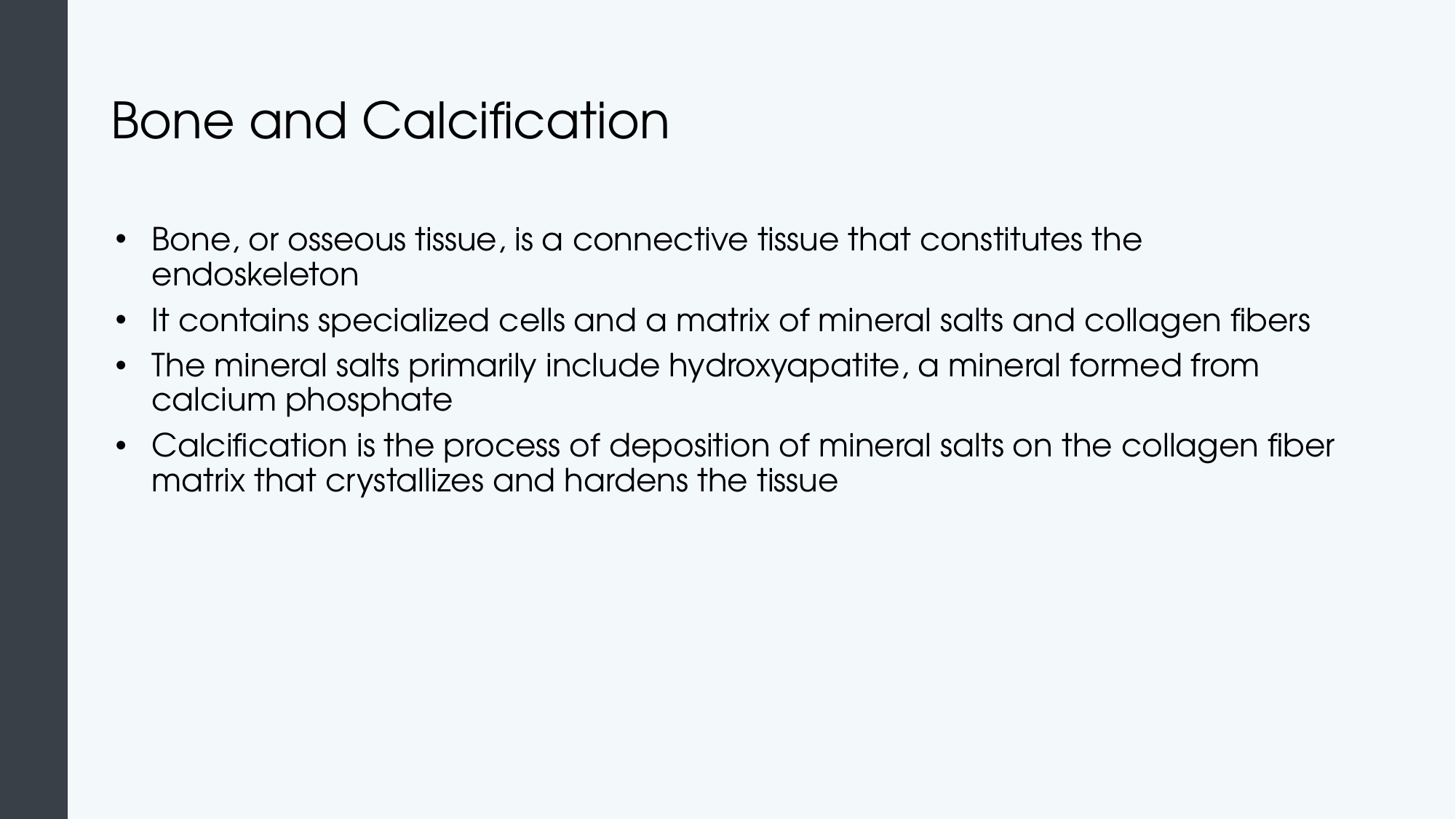

# Bone and Calcification
Bone, or osseous tissue, is a connective tissue that constitutes the endoskeleton
It contains specialized cells and a matrix of mineral salts and collagen fibers
The mineral salts primarily include hydroxyapatite, a mineral formed from calcium phosphate
Calcification is the process of deposition of mineral salts on the collagen fiber matrix that crystallizes and hardens the tissue